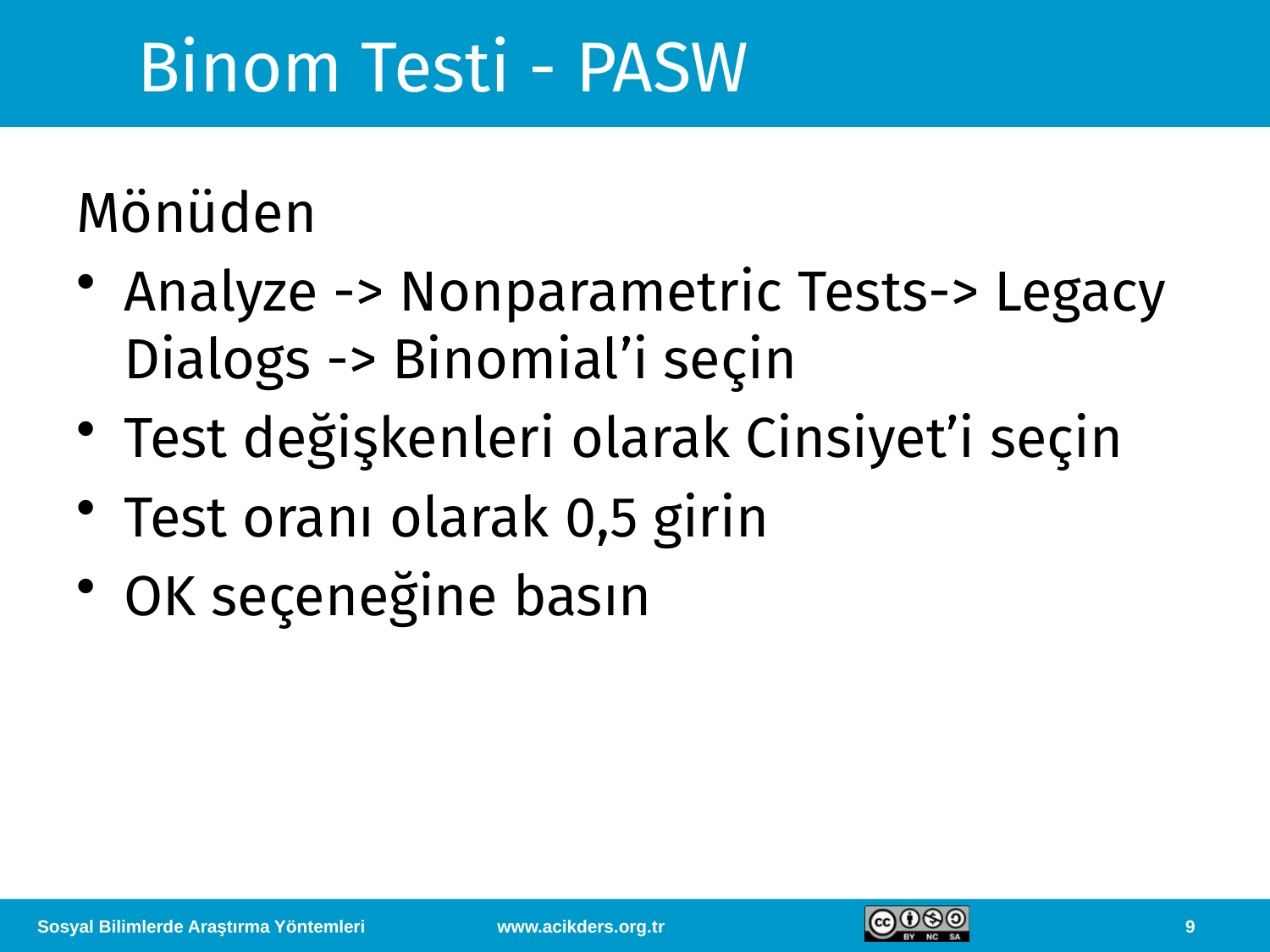

# Binom Testi - PASW
Mönüden
Analyze -> Nonparametric Tests-> Legacy Dialogs -> Binomial’i seçin
Test değişkenleri olarak Cinsiyet’i seçin
Test oranı olarak 0,5 girin
OK seçeneğine basın